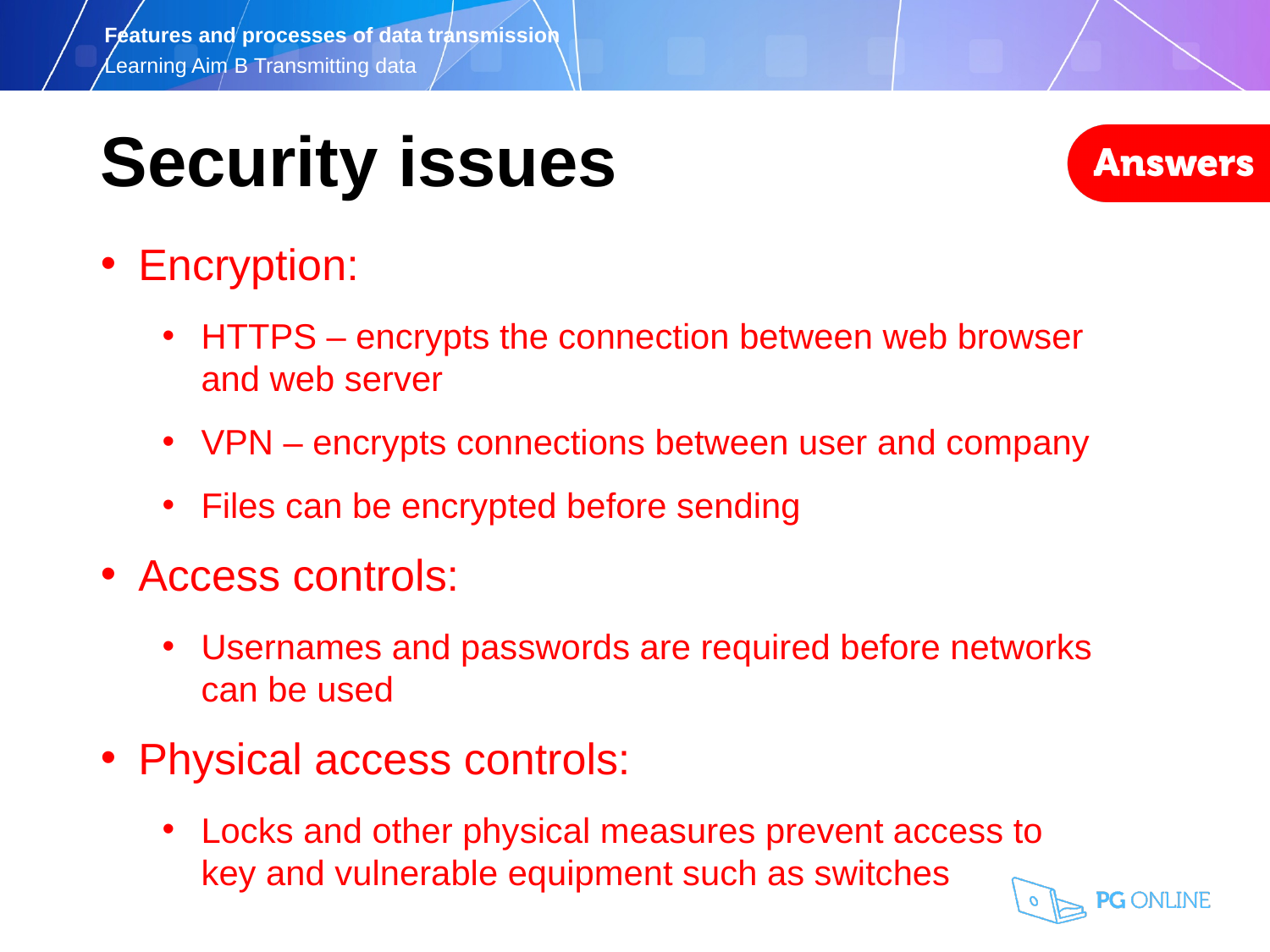

Security issues
Encryption:
HTTPS – encrypts the connection between web browser
and web server
VPN – encrypts connections between user and company
Files can be encrypted before sending
Access controls:
Usernames and passwords are required before networks
can be used
Physical access controls:
Locks and other physical measures prevent access to
key and vulnerable equipment such as switches